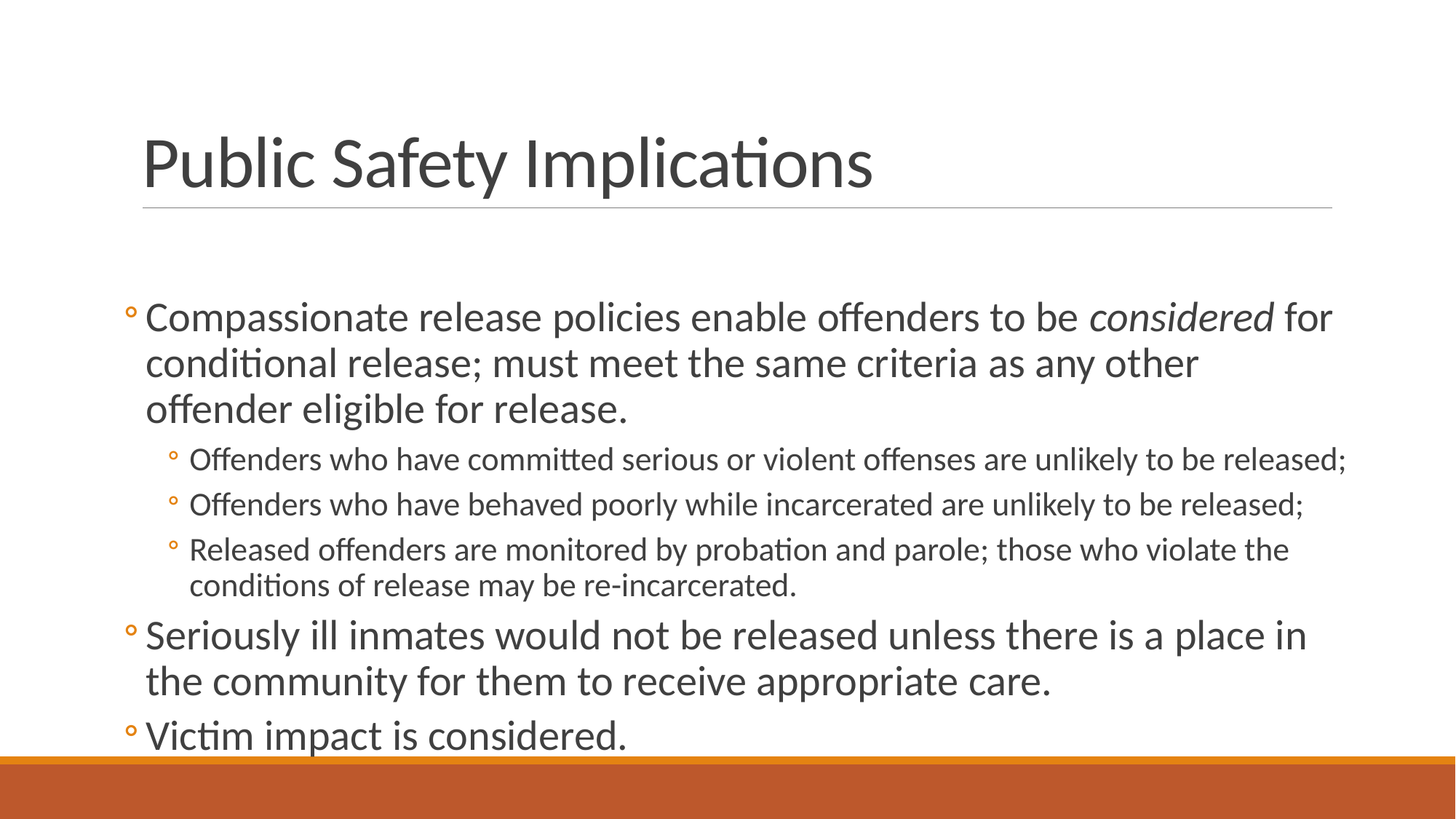

# Public Safety Implications

Compassionate release policies enable offenders to be considered for conditional release; must meet the same criteria as any other offender eligible for release.
Offenders who have committed serious or violent offenses are unlikely to be released;
Offenders who have behaved poorly while incarcerated are unlikely to be released;
Released offenders are monitored by probation and parole; those who violate the conditions of release may be re-incarcerated.
Seriously ill inmates would not be released unless there is a place in the community for them to receive appropriate care.
Victim impact is considered.